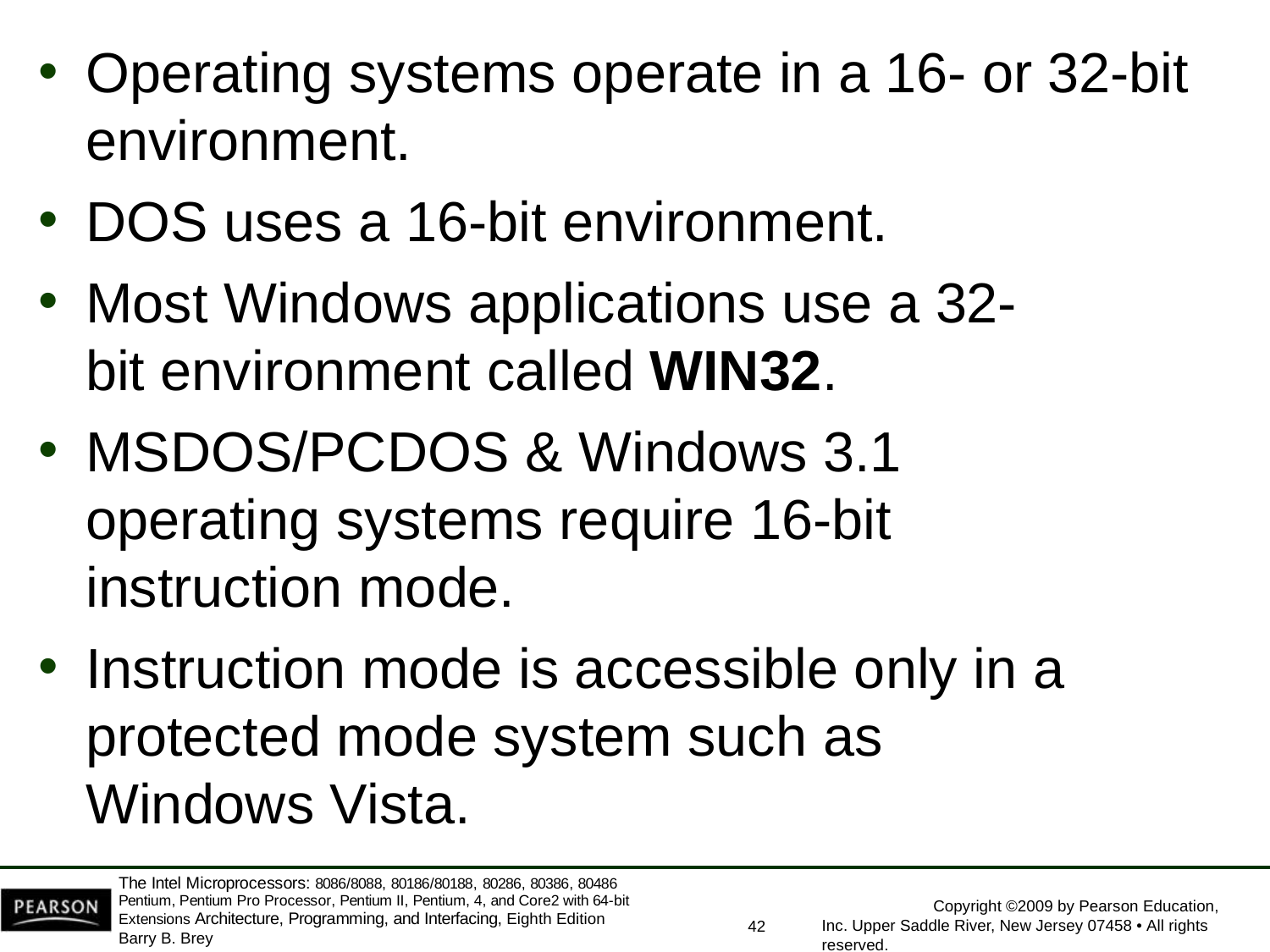

Operating systems operate in a 16- or 32-bit
environment.

DOS uses a 16-bit environment.

Most Windows applications use a 32-bit environment called WIN32.

MSDOS/PCDOS & Windows 3.1 operating systems require 16-bit instruction mode.

Instruction mode is accessible only in a protected mode system such as Windows Vista.

The Intel Microprocessors: 8086/8088, 80186/80188, 80286, 80386, 80486 Pentium, Pentium Pro Processor, Pentium II, Pentium, 4, and Core2 with 64-bit Extensions Architecture, Programming, and Interfacing, Eighth Edition
Barry B. Brey

Copyright ©2009 by Pearson Education, Inc. Upper Saddle River, New Jersey 07458 • All rights reserved.
42